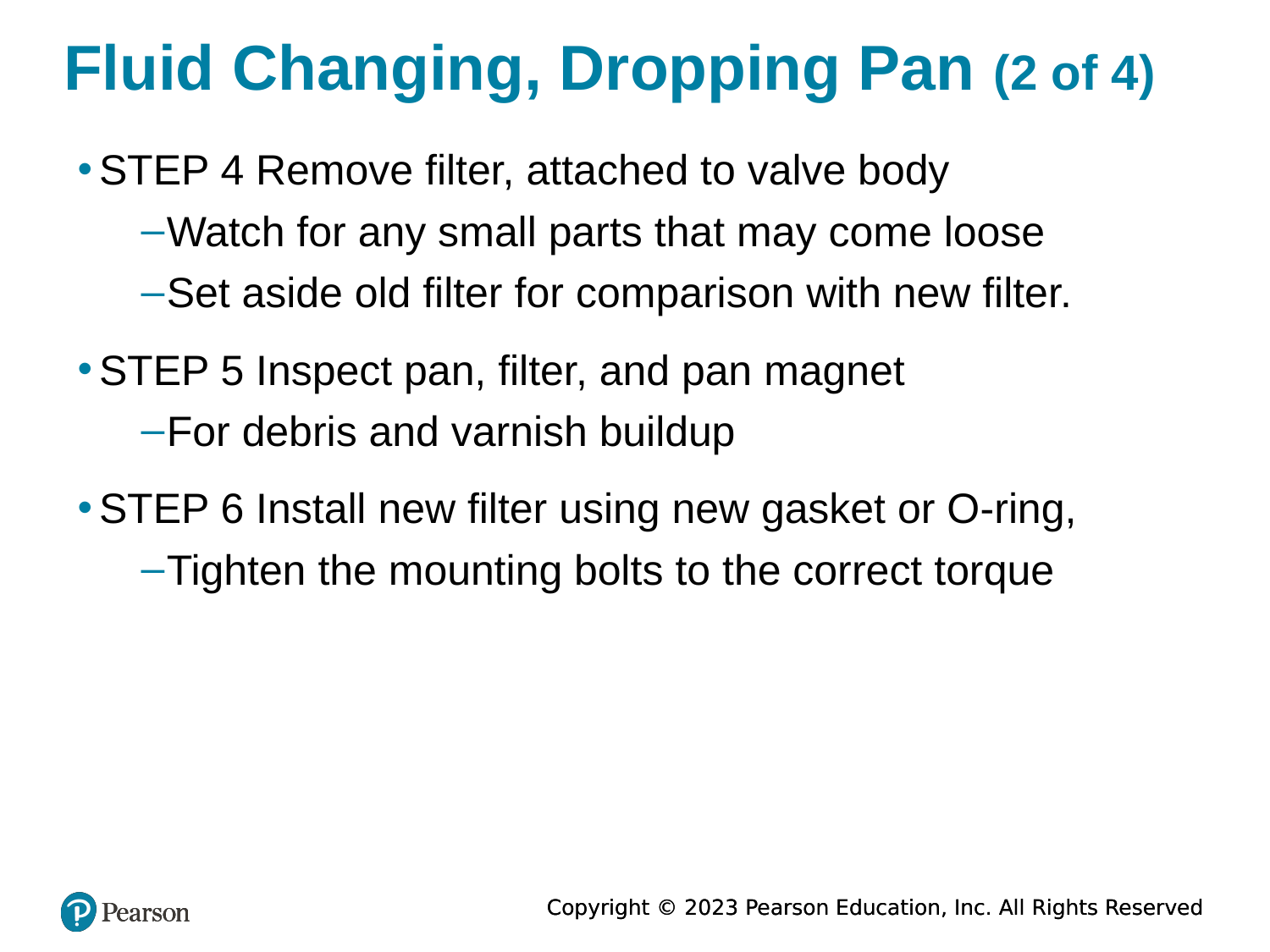

# Fluid Changing, Dropping Pan (2 of 4)
STEP 4 Remove filter, attached to valve body
Watch for any small parts that may come loose
Set aside old filter for comparison with new filter.
STEP 5 Inspect pan, filter, and pan magnet
For debris and varnish buildup
STEP 6 Install new filter using new gasket or O-ring,
Tighten the mounting bolts to the correct torque